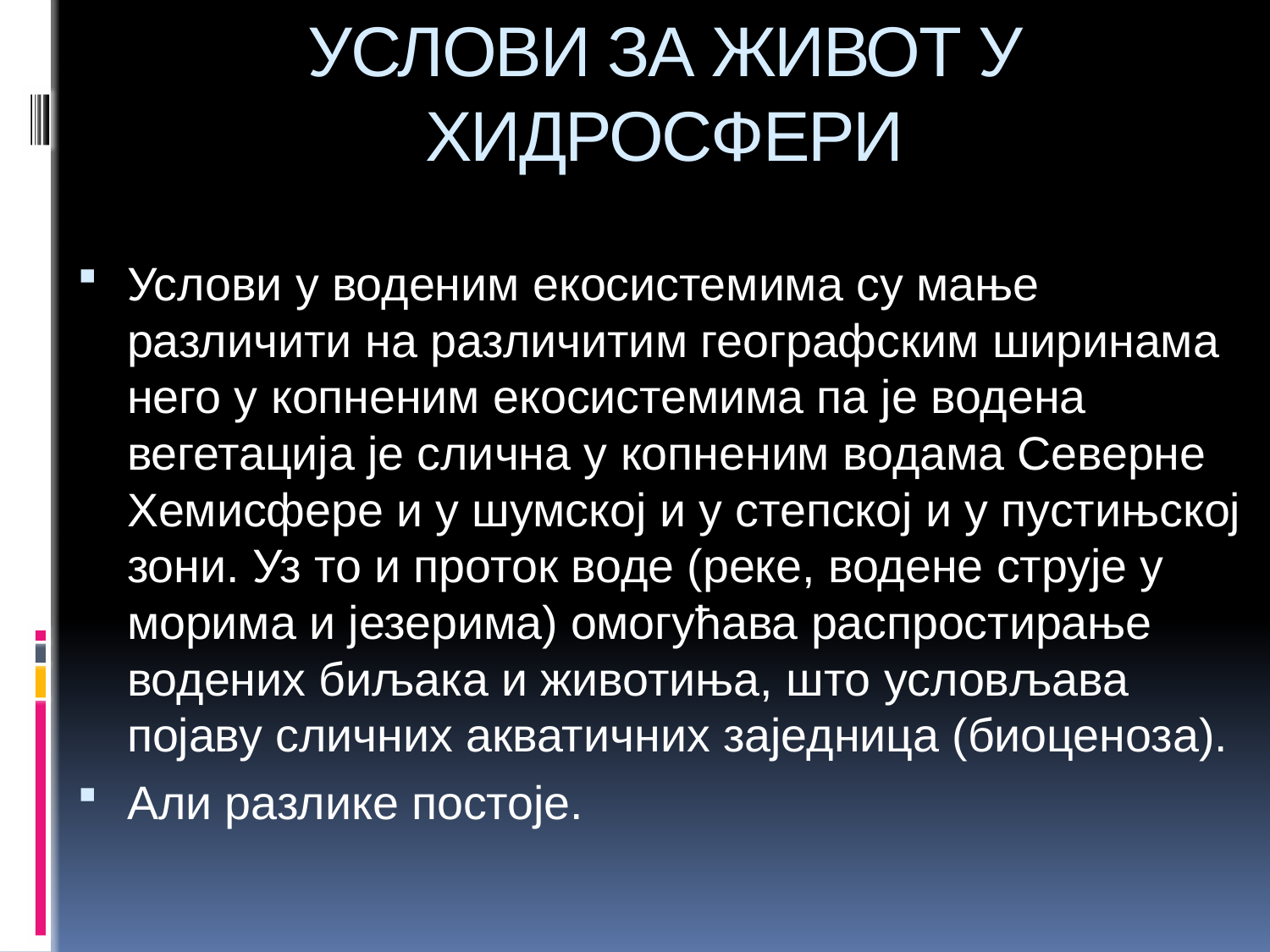

# УСЛОВИ ЗА ЖИВОТ У ХИДРОСФЕРИ
Услови у воденим екосистемима су мање различити на различитим географским ширинама него у копненим екосистемима па је водена вегетација је слична у копненим водама Северне Хемисфере и у шумској и у степској и у пустињској зони. Уз то и проток воде (реке, водене струје у морима и језерима) омогућава распростирање водених биљака и животиња, што условљава појаву сличних акватичних заједница (биоценоза).
Али разлике постоје.